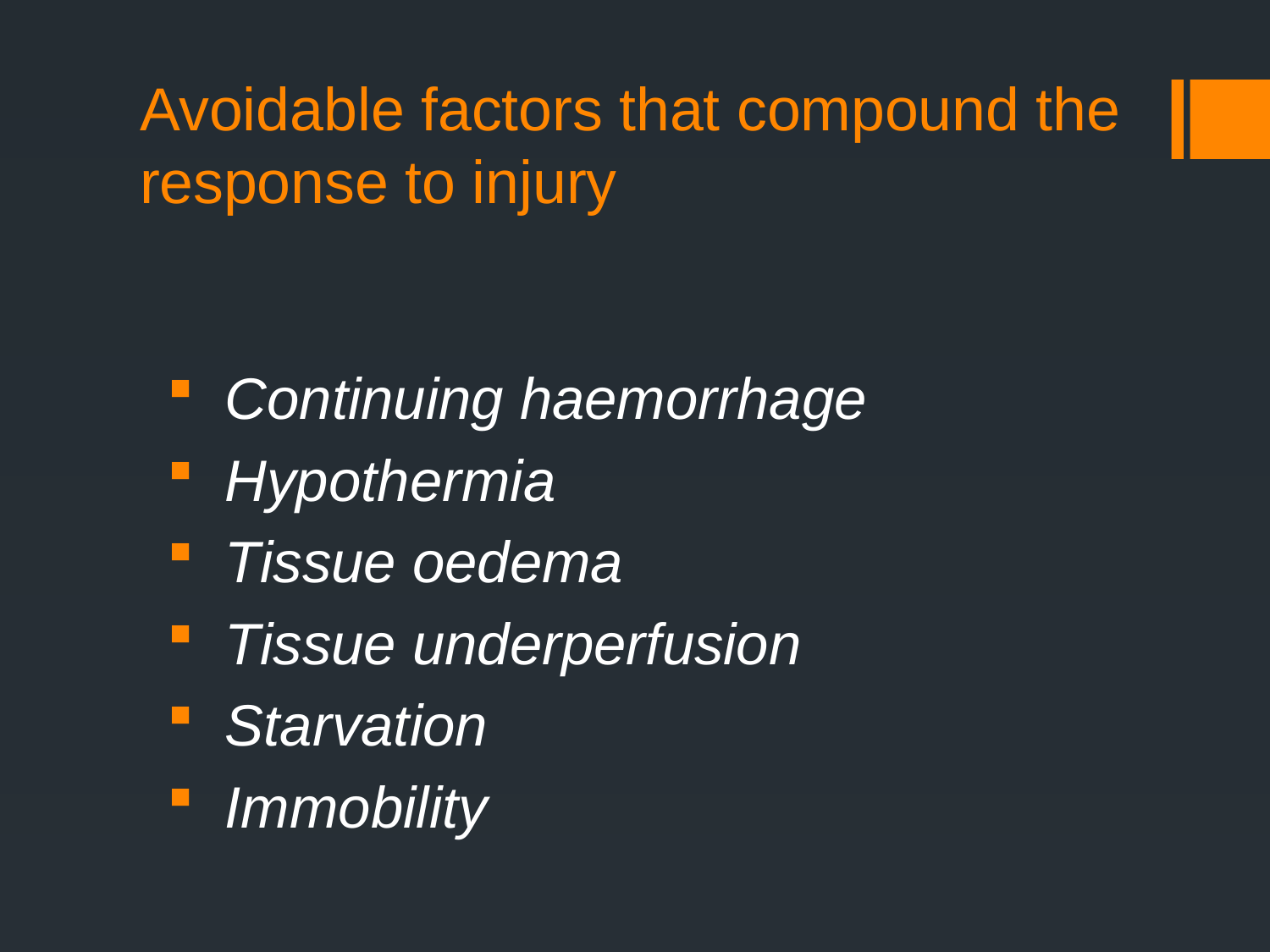

# Avoidable factors that compound the response to injury
  Continuing haemorrhage
  Hypothermia
  Tissue oedema
  Tissue underperfusion
  Starvation
  Immobility